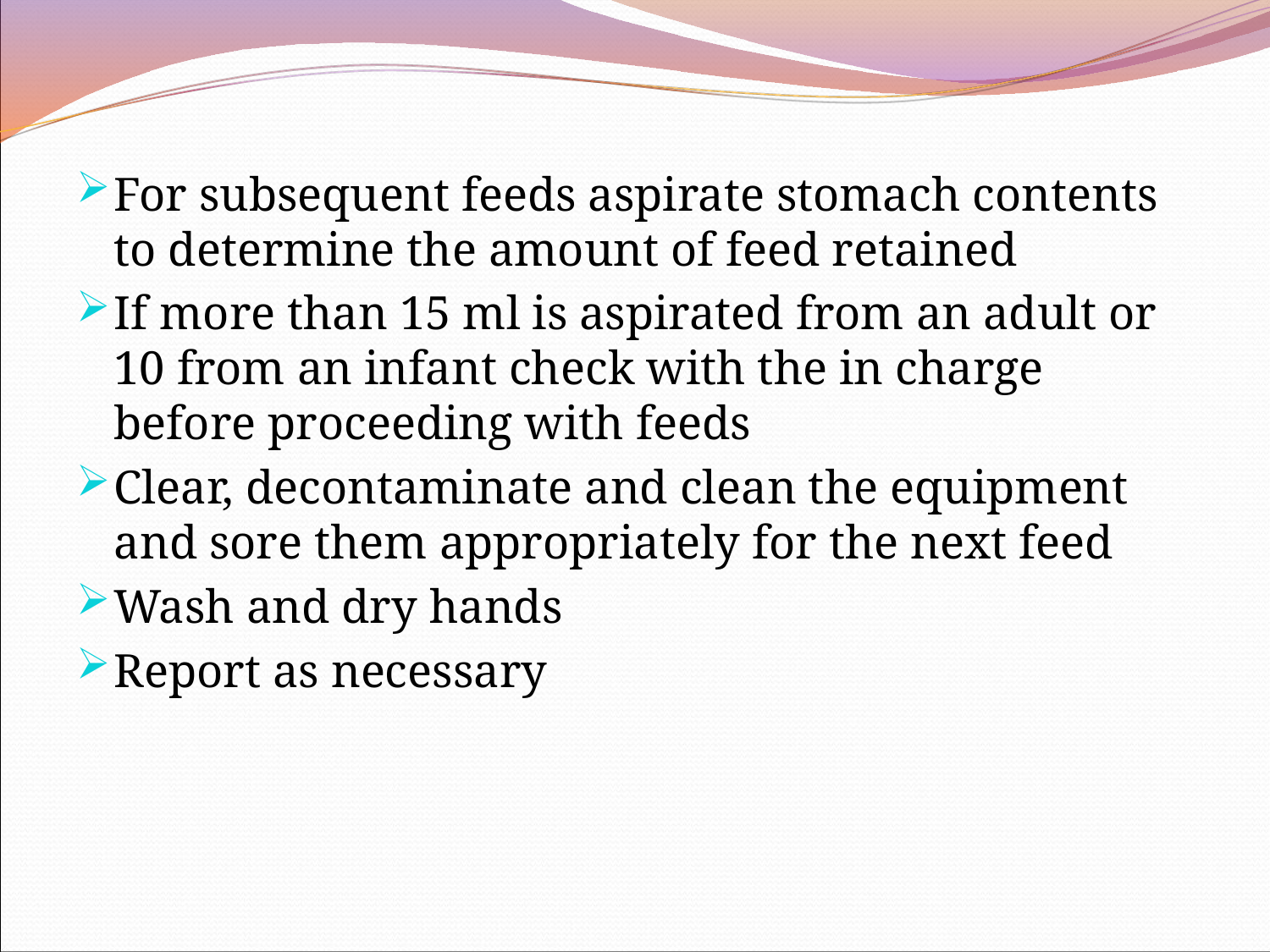

For subsequent feeds aspirate stomach contents to determine the amount of feed retained
If more than 15 ml is aspirated from an adult or 10 from an infant check with the in charge before proceeding with feeds
Clear, decontaminate and clean the equipment and sore them appropriately for the next feed
Wash and dry hands
Report as necessary